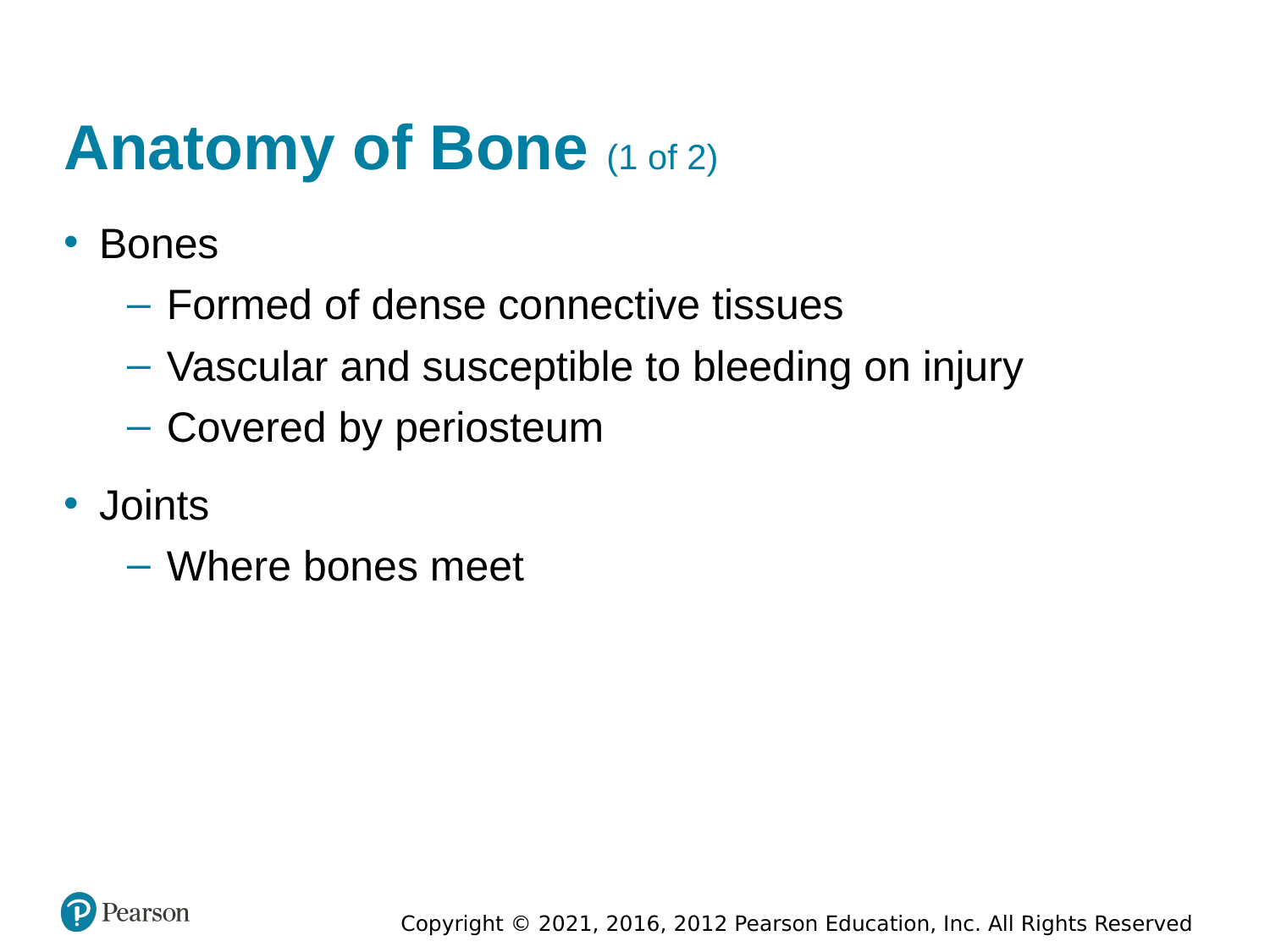

# Anatomy of Bone (1 of 2)
Bones
Formed of dense connective tissues
Vascular and susceptible to bleeding on injury
Covered by periosteum
Joints
Where bones meet